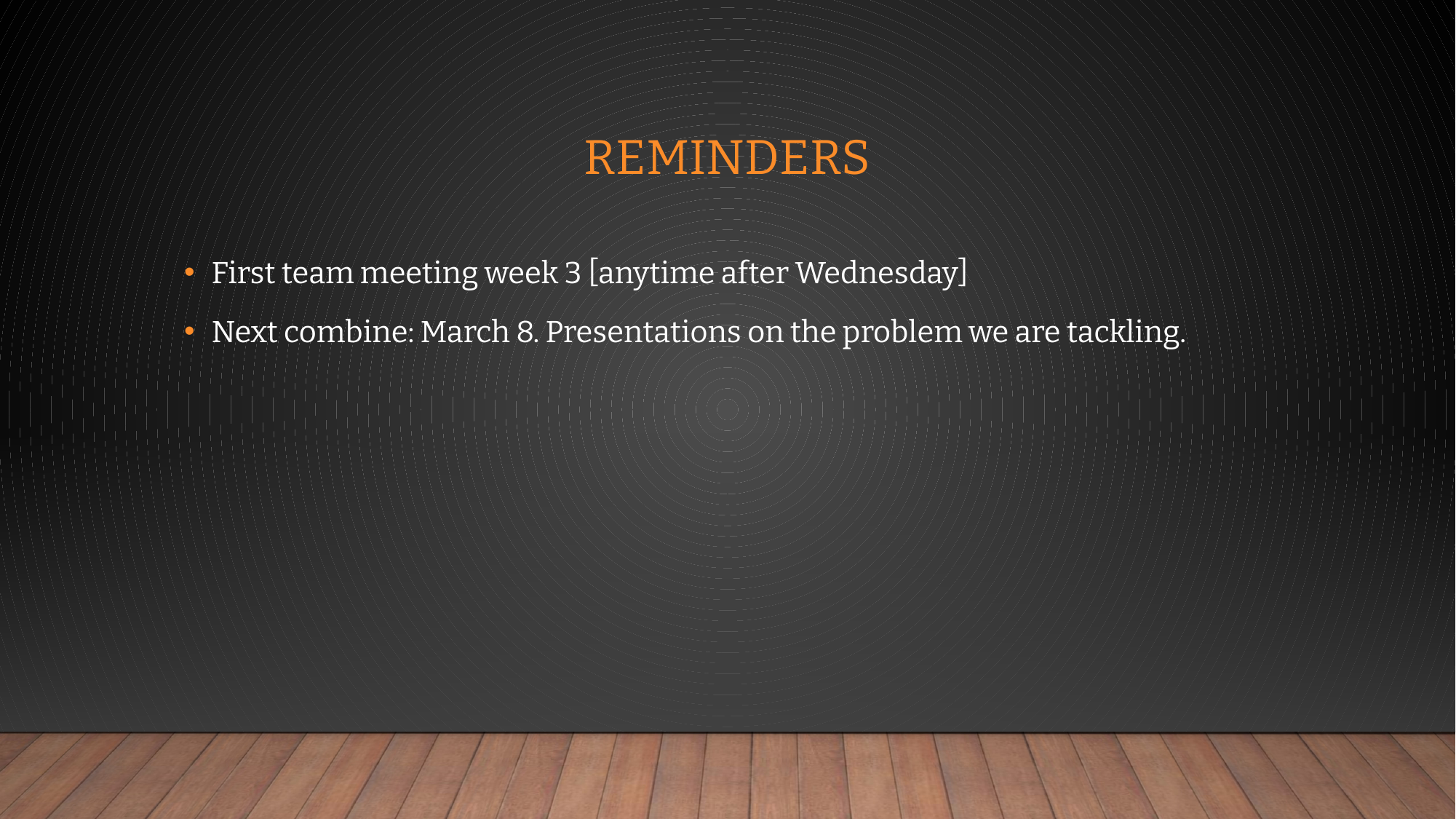

# Reminders
First team meeting week 3 [anytime after Wednesday]
Next combine: March 8. Presentations on the problem we are tackling.